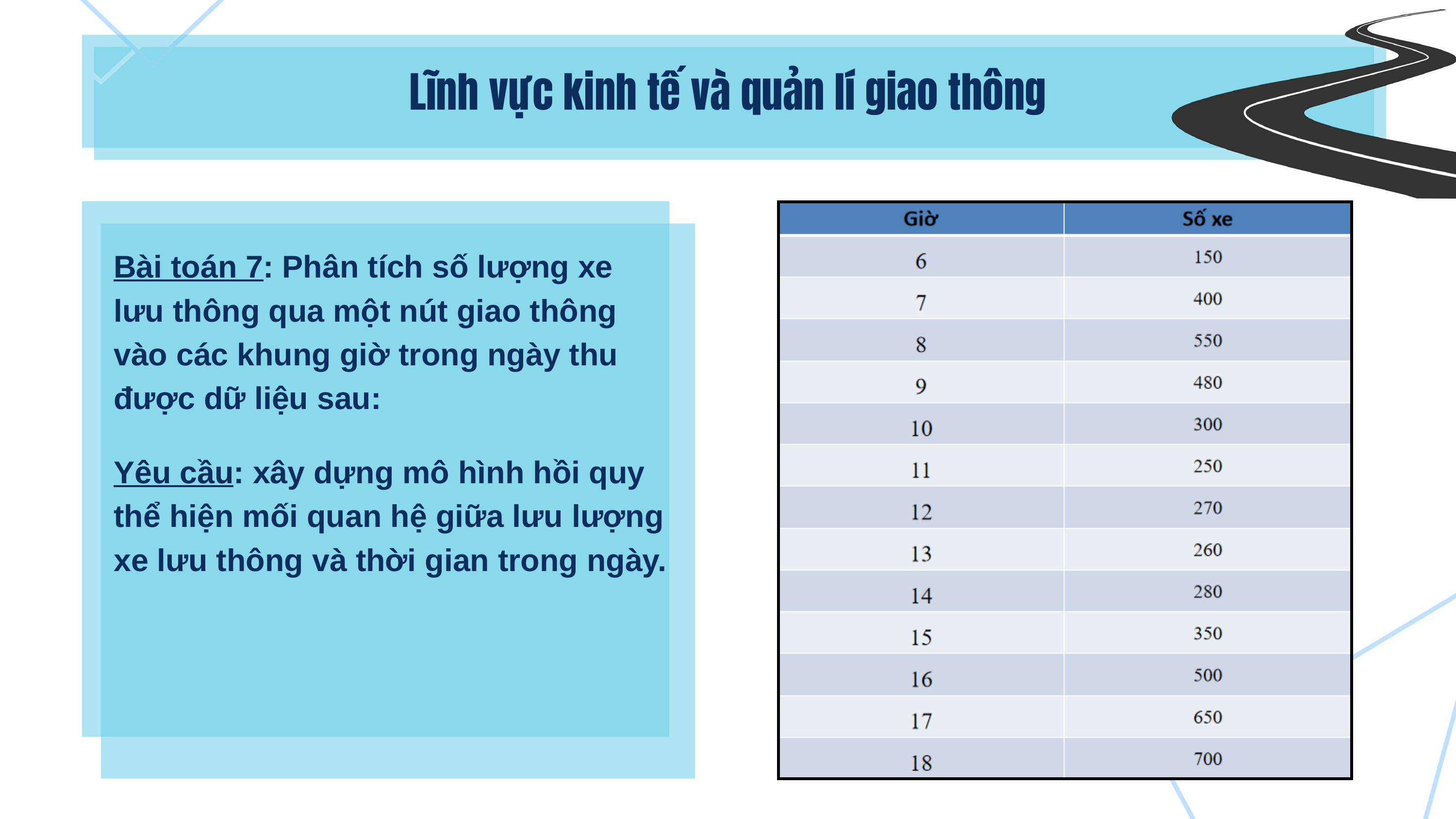

Lĩnh vực kinh tế và quản lí giao thông

Bài toán 7: Phân tích số lượng xe lưu thông qua một nút giao thông vào các khung giờ trong ngày thu được dữ liệu sau:

Yêu cầu: xây dựng mô hình hồi quy thể hiện mối quan hệ giữa lưu lượng xe lưu thông và thời gian trong ngày.